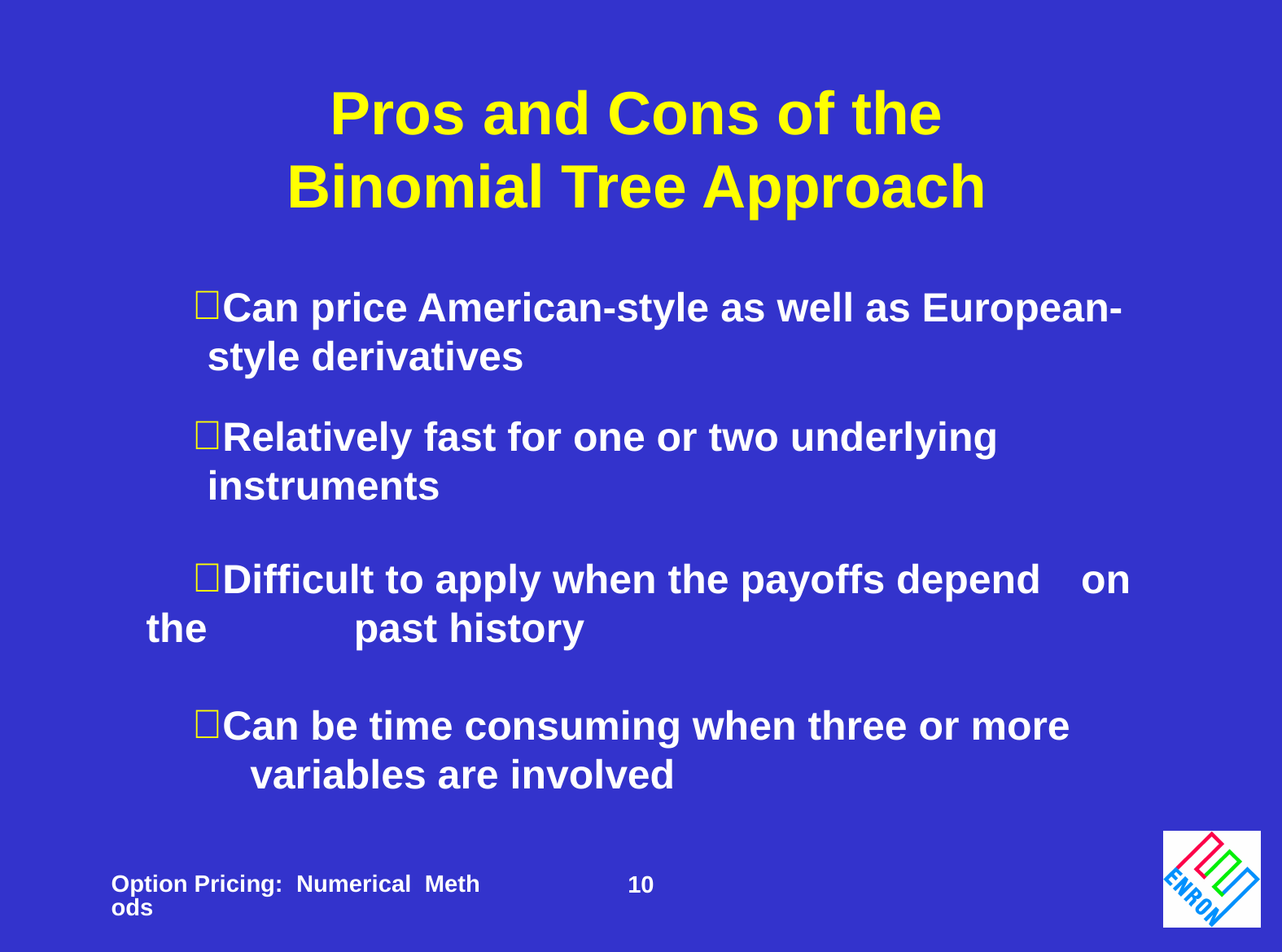

Pros and Cons of the
Binomial Tree Approach
Can price American-style as well as European-				style derivatives

Relatively fast for one or two underlying 						instruments

Difficult to apply when the payoffs depend	on the 			past history

Can be time consuming when three or more 					variables are involved

Option Pricing:  Numerical  Methods
10